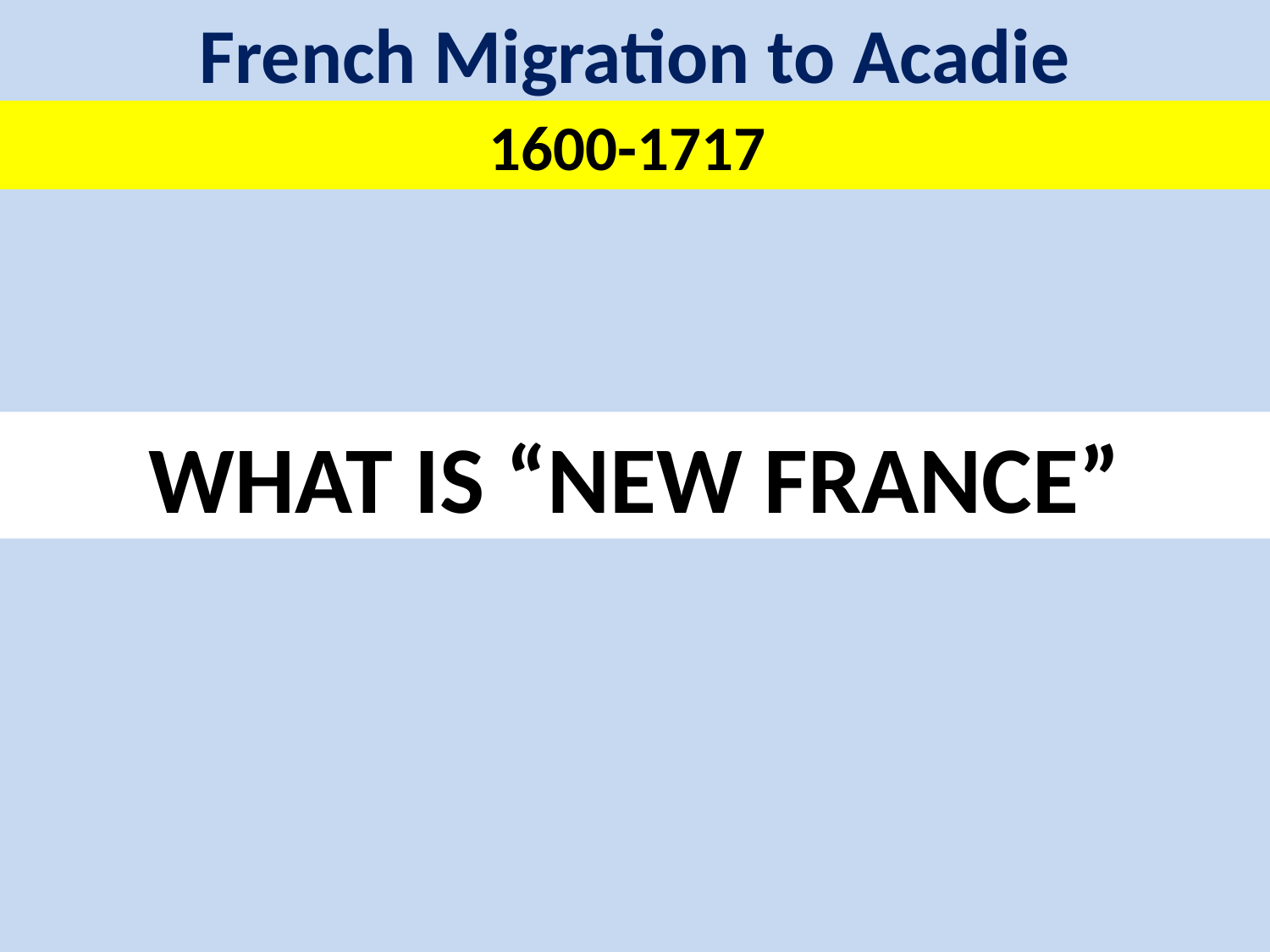

French Migration to Acadie
1600-1717
WHAT IS “NEW FRANCE”